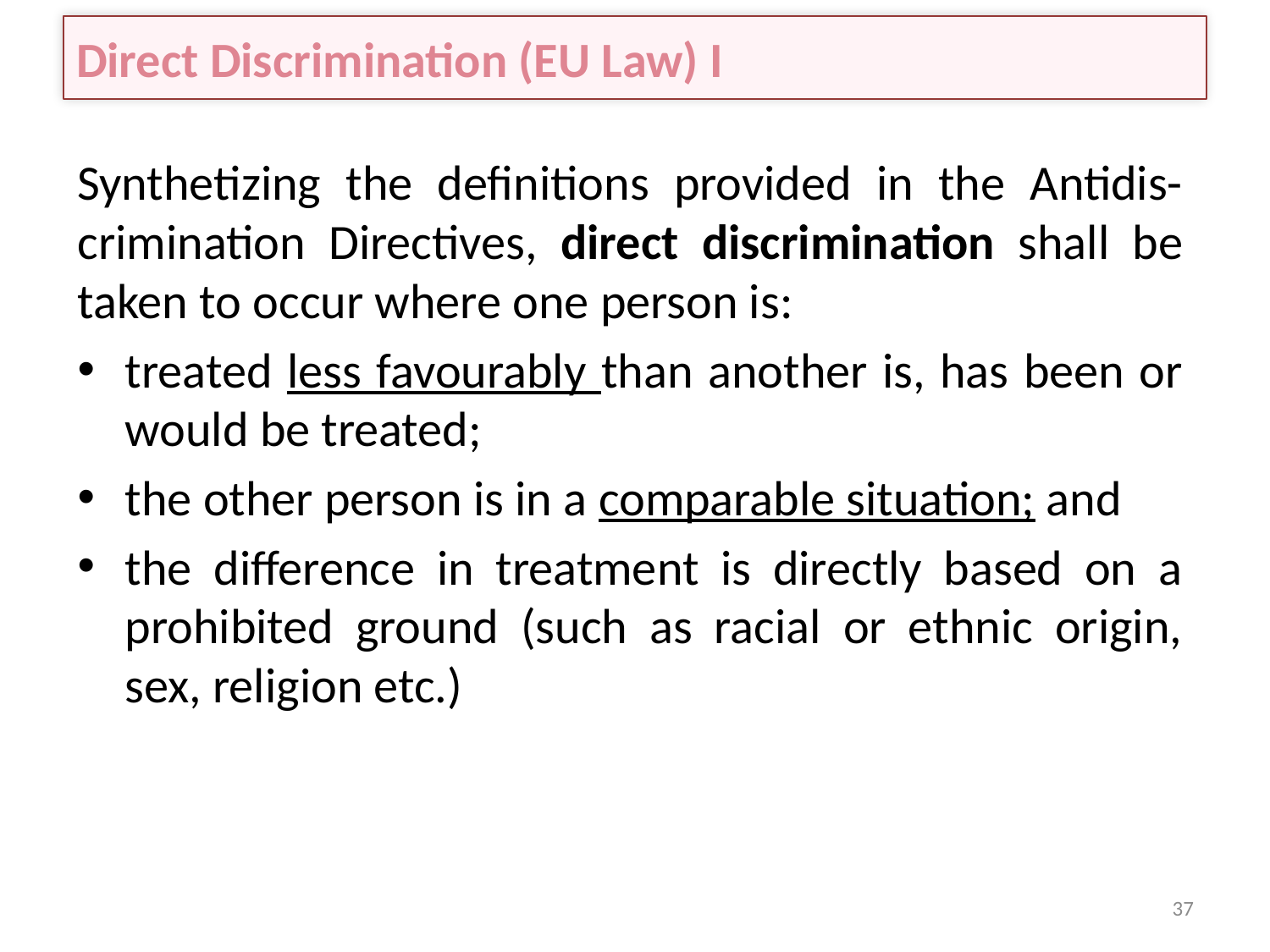

# Direct Discrimination (EU Law) I
Synthetizing the definitions provided in the Antidis-crimination Directives, direct discrimination shall be taken to occur where one person is:
treated less favourably than another is, has been or would be treated;
the other person is in a comparable situation; and
the difference in treatment is directly based on a prohibited ground (such as racial or ethnic origin, sex, religion etc.)
37